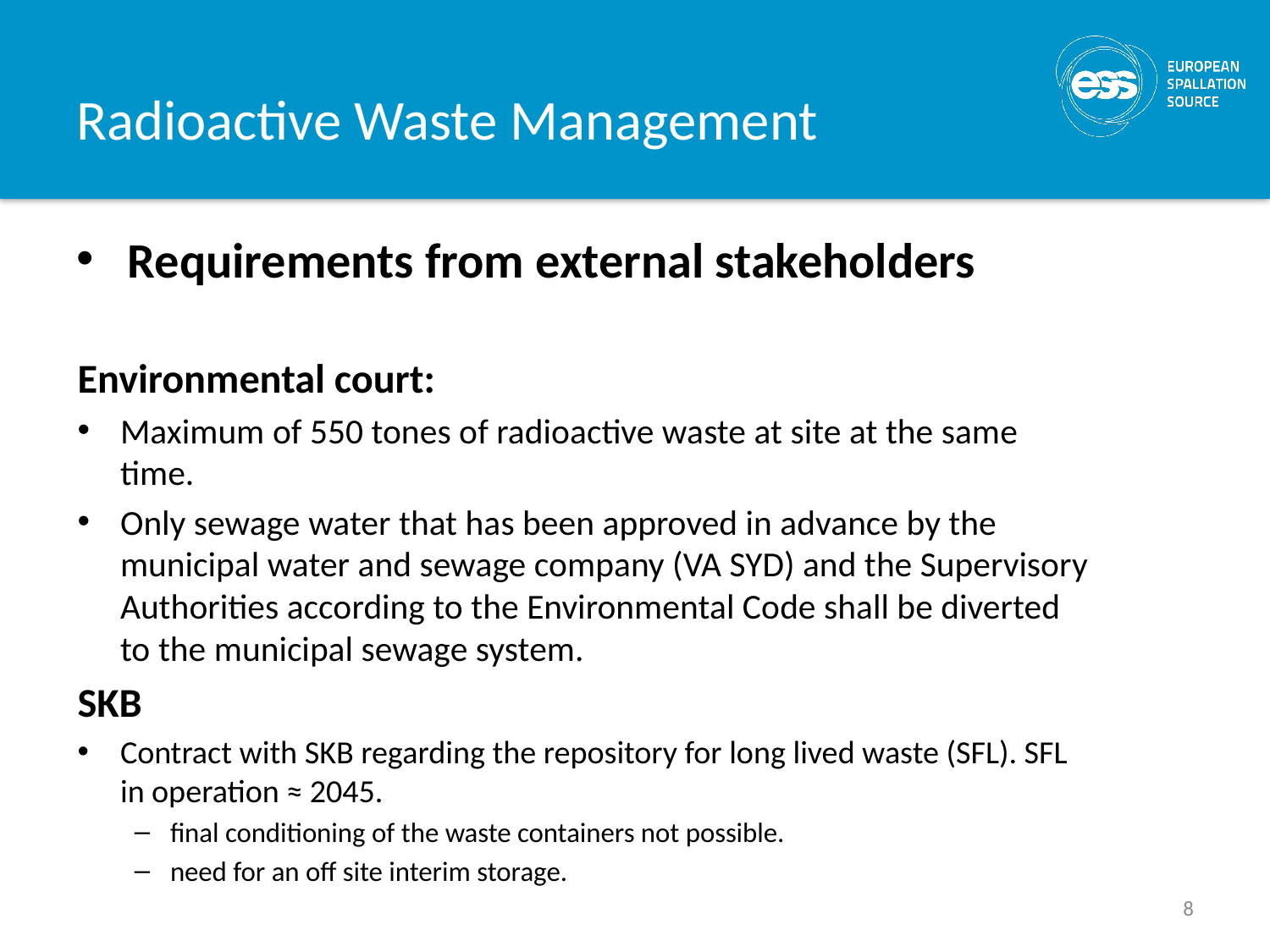

# Radioactive Waste Management
Requirements from external stakeholders

Environmental court:
Maximum of 550 tones of radioactive waste at site at the same time.
Only sewage water that has been approved in advance by the municipal water and sewage company (VA SYD) and the Supervisory Authorities according to the Environmental Code shall be diverted to the municipal sewage system.
SKB
Contract with SKB regarding the repository for long lived waste (SFL). SFL in operation ≈ 2045.
final conditioning of the waste containers not possible.
need for an off site interim storage.

8